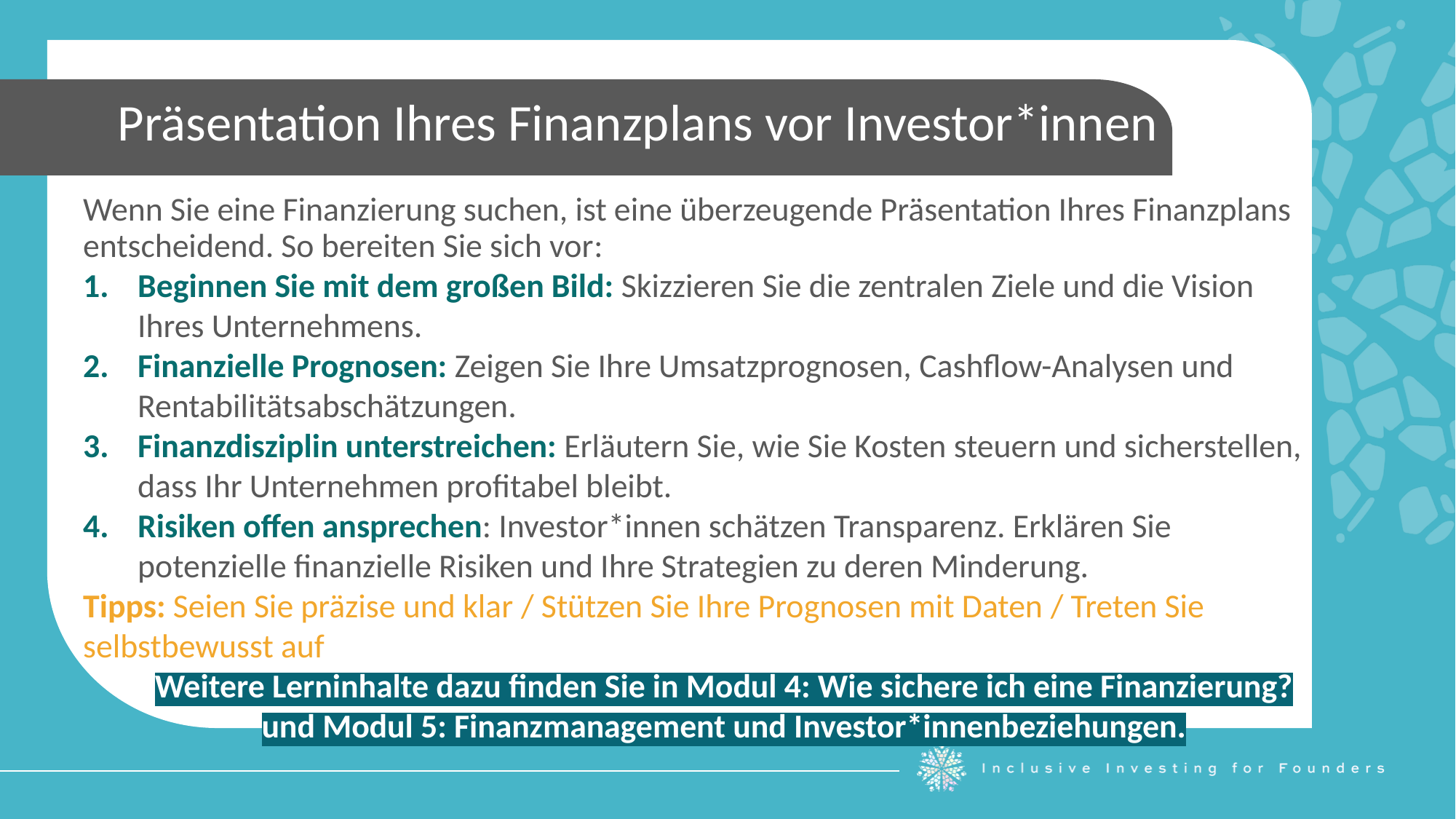

Präsentation Ihres Finanzplans vor Investor*innen
Wenn Sie eine Finanzierung suchen, ist eine überzeugende Präsentation Ihres Finanzplans entscheidend. So bereiten Sie sich vor:
Beginnen Sie mit dem großen Bild: Skizzieren Sie die zentralen Ziele und die Vision Ihres Unternehmens.
Finanzielle Prognosen: Zeigen Sie Ihre Umsatzprognosen, Cashflow-Analysen und Rentabilitätsabschätzungen.
Finanzdisziplin unterstreichen: Erläutern Sie, wie Sie Kosten steuern und sicherstellen, dass Ihr Unternehmen profitabel bleibt.
Risiken offen ansprechen: Investor*innen schätzen Transparenz. Erklären Sie potenzielle finanzielle Risiken und Ihre Strategien zu deren Minderung.
Tipps: Seien Sie präzise und klar / Stützen Sie Ihre Prognosen mit Daten / Treten Sie selbstbewusst auf
Weitere Lerninhalte dazu finden Sie in Modul 4: Wie sichere ich eine Finanzierung? und Modul 5: Finanzmanagement und Investor*innenbeziehungen.